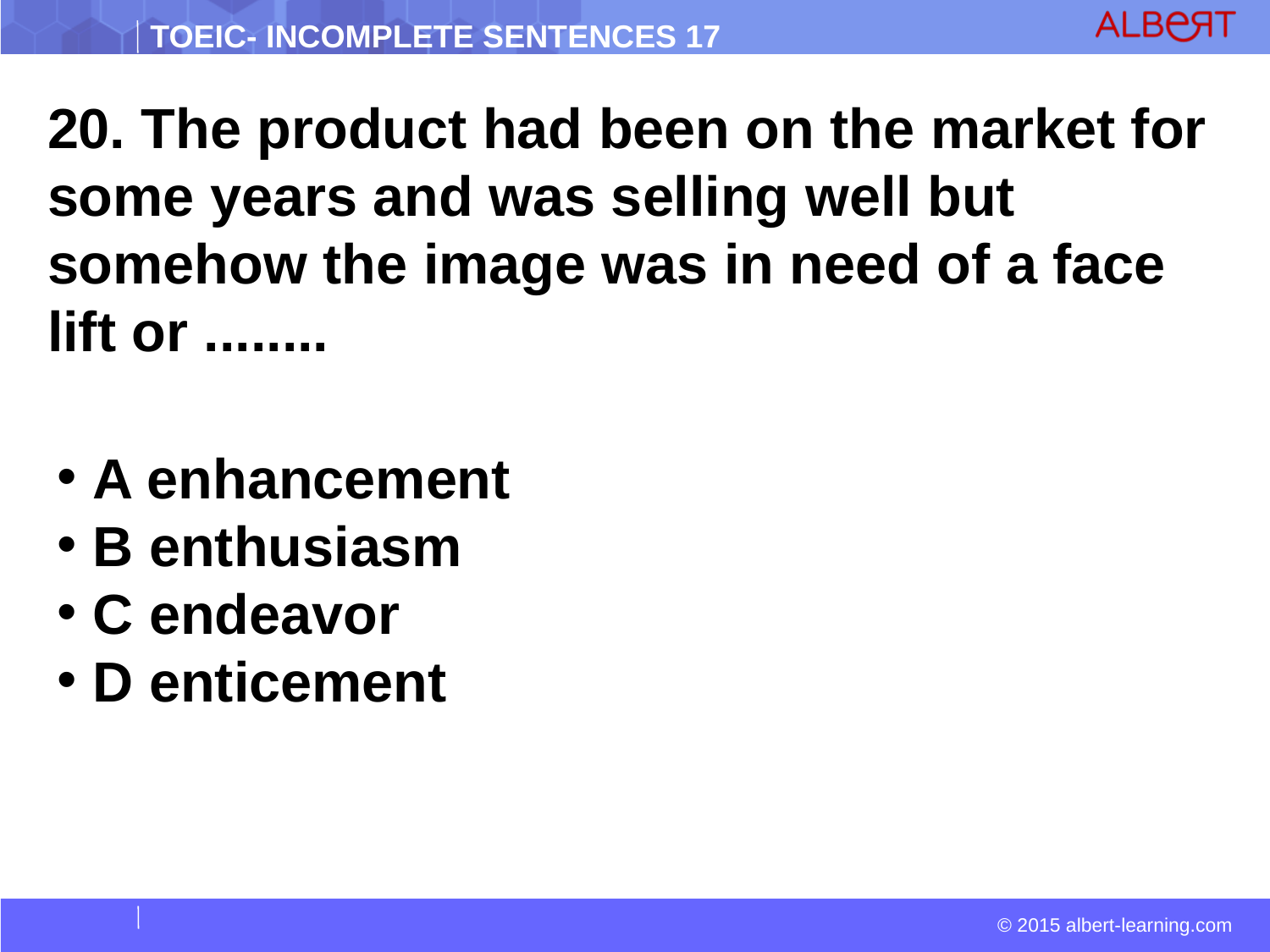

20. The product had been on the market for some years and was selling well but somehow the image was in need of a face lift or ........
 A enhancement
 B enthusiasm
 C endeavor
 D enticement